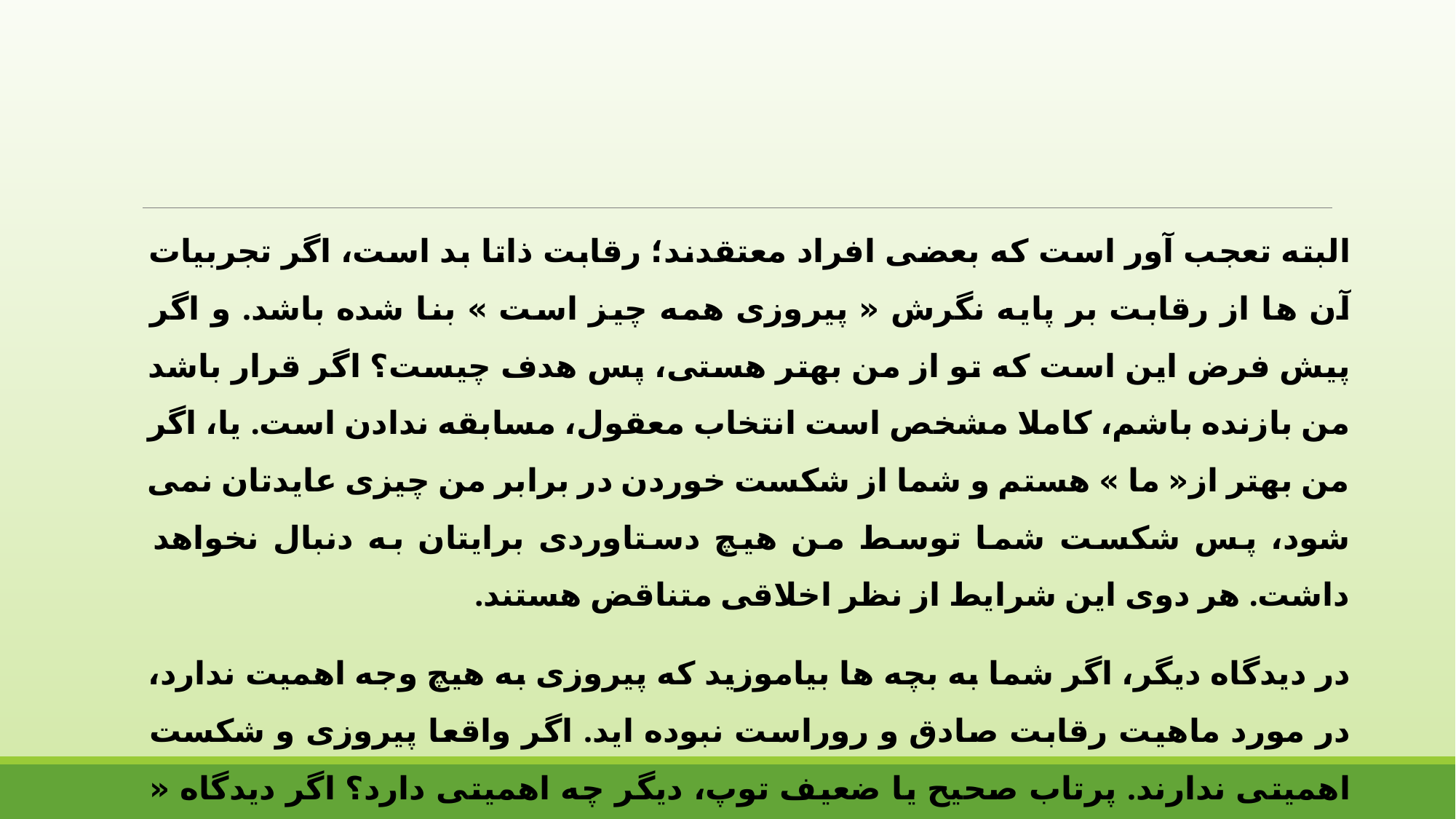

البته تعجب آور است که بعضی افراد معتقدند؛ رقابت ذاتا بد است، اگر تجربیات آن ها از رقابت بر پایه نگرش « پیروزی همه چیز است » بنا شده باشد. و اگر پیش فرض این است که تو از من بهتر هستی، پس هدف چیست؟ اگر قرار باشد من بازنده باشم، کاملا مشخص است انتخاب معقول، مسابقه ندادن است. یا، اگر من بهتر از« ما » هستم و شما از شکست خوردن در برابر من چیزی عایدتان نمی شود، پس شکست شما توسط من هیچ دستاوردی برایتان به دنبال نخواهد داشت. هر دوی این شرایط از نظر اخلاقی متناقض هستند.
در دیدگاه دیگر، اگر شما به بچه ها بیاموزید که پیروزی به هیچ وجه اهمیت ندارد، در مورد ماهیت رقابت صادق و روراست نبوده اید. اگر واقعا پیروزی و شکست اهمیتی ندارند. پرتاب صحیح یا ضعیف توپ، دیگر چه اهمیتی دارد؟ اگر دیدگاه « پیروزی همه چیز است » از نظر اخلاقی متناقض است ، دیدگاه « پیروزی مهم نیست » هم از نظر اخلاقی پوچ است.